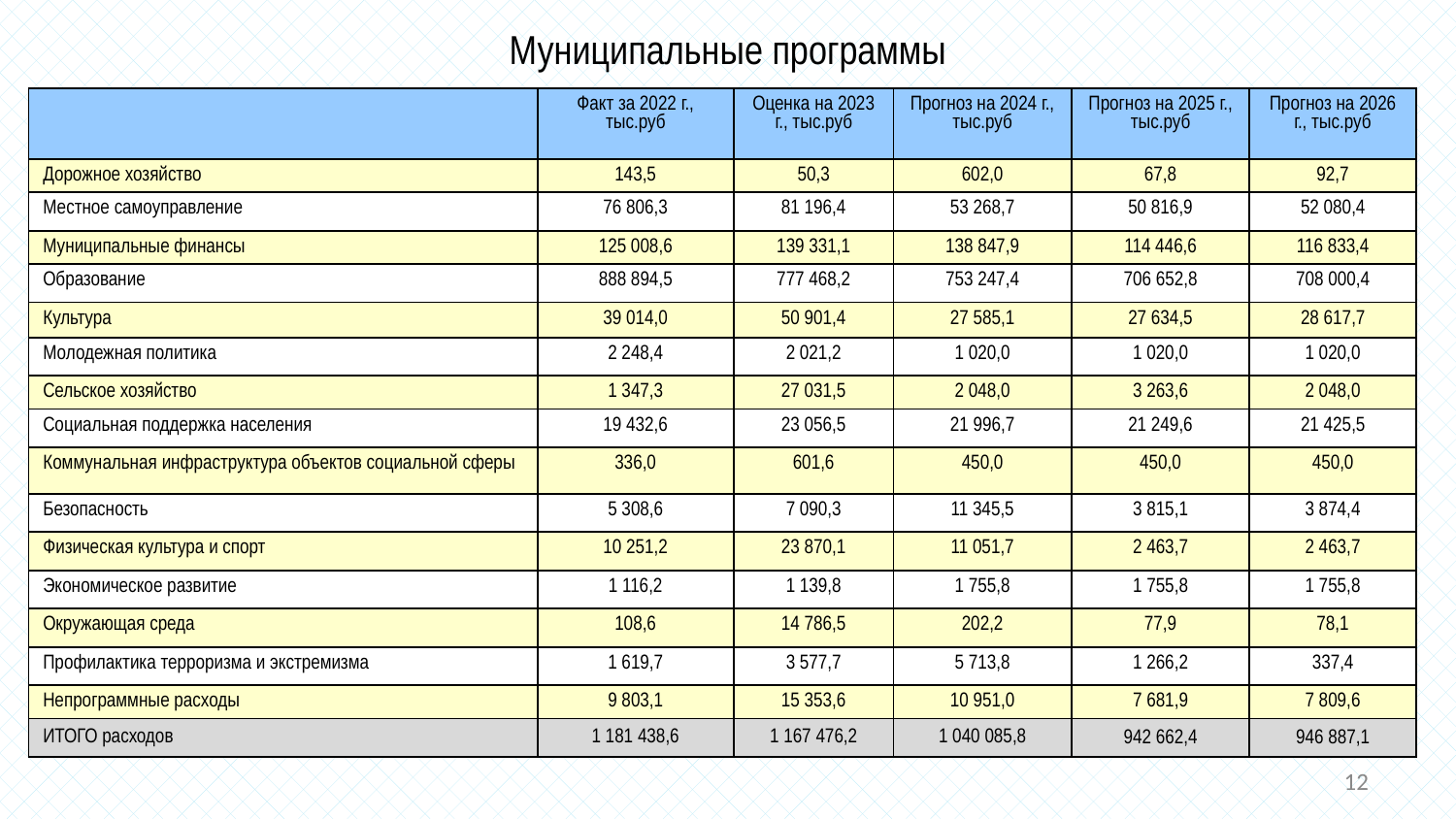

# Муниципальные программы
|  | Факт за 2022 г., тыс.руб | Оценка на 2023 г., тыс.руб | Прогноз на 2024 г., тыс.руб | Прогноз на 2025 г., тыс.руб | Прогноз на 2026 г., тыс.руб |
| --- | --- | --- | --- | --- | --- |
| Дорожное хозяйство | 143,5 | 50,3 | 602,0 | 67,8 | 92,7 |
| Местное самоуправление | 76 806,3 | 81 196,4 | 53 268,7 | 50 816,9 | 52 080,4 |
| Муниципальные финансы | 125 008,6 | 139 331,1 | 138 847,9 | 114 446,6 | 116 833,4 |
| Образование | 888 894,5 | 777 468,2 | 753 247,4 | 706 652,8 | 708 000,4 |
| Культура | 39 014,0 | 50 901,4 | 27 585,1 | 27 634,5 | 28 617,7 |
| Молодежная политика | 2 248,4 | 2 021,2 | 1 020,0 | 1 020,0 | 1 020,0 |
| Сельское хозяйство | 1 347,3 | 27 031,5 | 2 048,0 | 3 263,6 | 2 048,0 |
| Социальная поддержка населения | 19 432,6 | 23 056,5 | 21 996,7 | 21 249,6 | 21 425,5 |
| Коммунальная инфраструктура объектов социальной сферы | 336,0 | 601,6 | 450,0 | 450,0 | 450,0 |
| Безопасность | 5 308,6 | 7 090,3 | 11 345,5 | 3 815,1 | 3 874,4 |
| Физическая культура и спорт | 10 251,2 | 23 870,1 | 11 051,7 | 2 463,7 | 2 463,7 |
| Экономическое развитие | 1 116,2 | 1 139,8 | 1 755,8 | 1 755,8 | 1 755,8 |
| Окружающая среда | 108,6 | 14 786,5 | 202,2 | 77,9 | 78,1 |
| Профилактика терроризма и экстремизма | 1 619,7 | 3 577,7 | 5 713,8 | 1 266,2 | 337,4 |
| Непрограммные расходы | 9 803,1 | 15 353,6 | 10 951,0 | 7 681,9 | 7 809,6 |
| ИТОГО расходов | 1 181 438,6 | 1 167 476,2 | 1 040 085,8 | 942 662,4 | 946 887,1 |
12